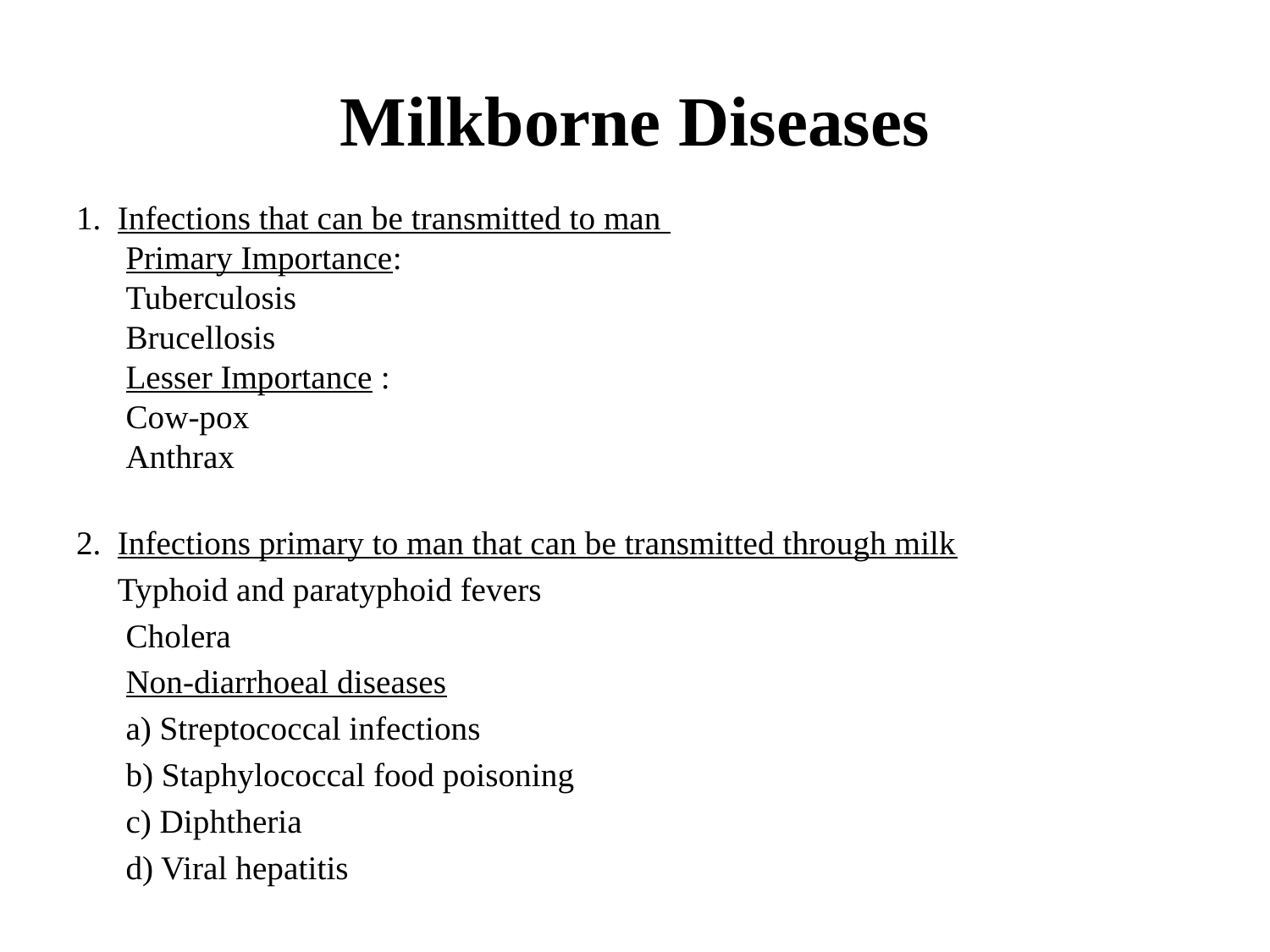

# Milkborne Diseases
1.  Infections that can be transmitted to man
      Primary Importance:
      Tuberculosis
      Brucellosis
      Lesser Importance :
      Cow-pox
      Anthrax

2.  Infections primary to man that can be transmitted through milk
     Typhoid and paratyphoid fevers
      Cholera
      Non-diarrhoeal diseases
      a) Streptococcal infections
      b) Staphylococcal food poisoning
      c) Diphtheria
      d) Viral hepatitis